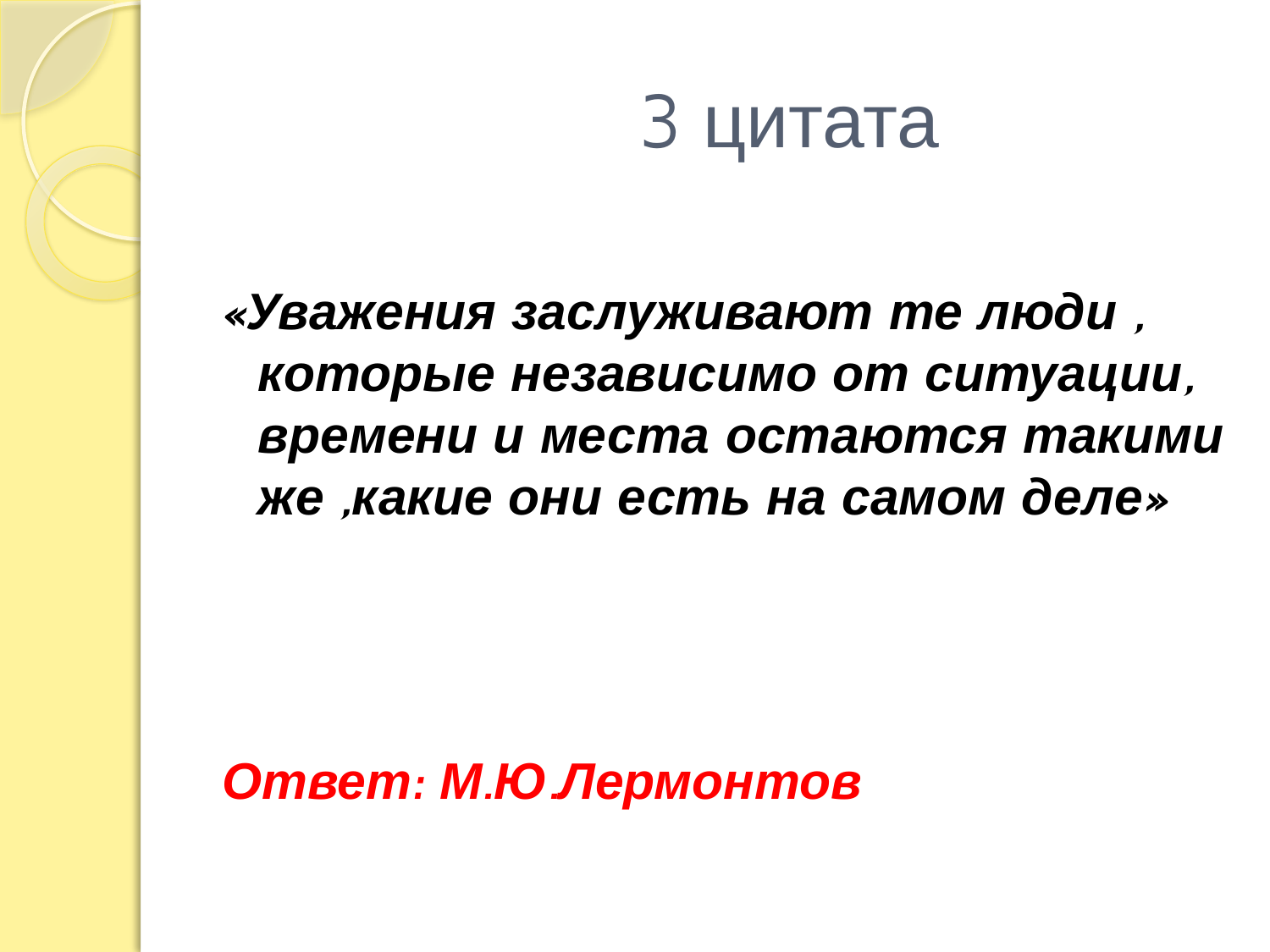

# 3 цитата

«Уважения заслуживают те люди , которые независимо от ситуации, времени и места остаются такими же ,какие они есть на самом деле»

Ответ: М.Ю.Лермонтов